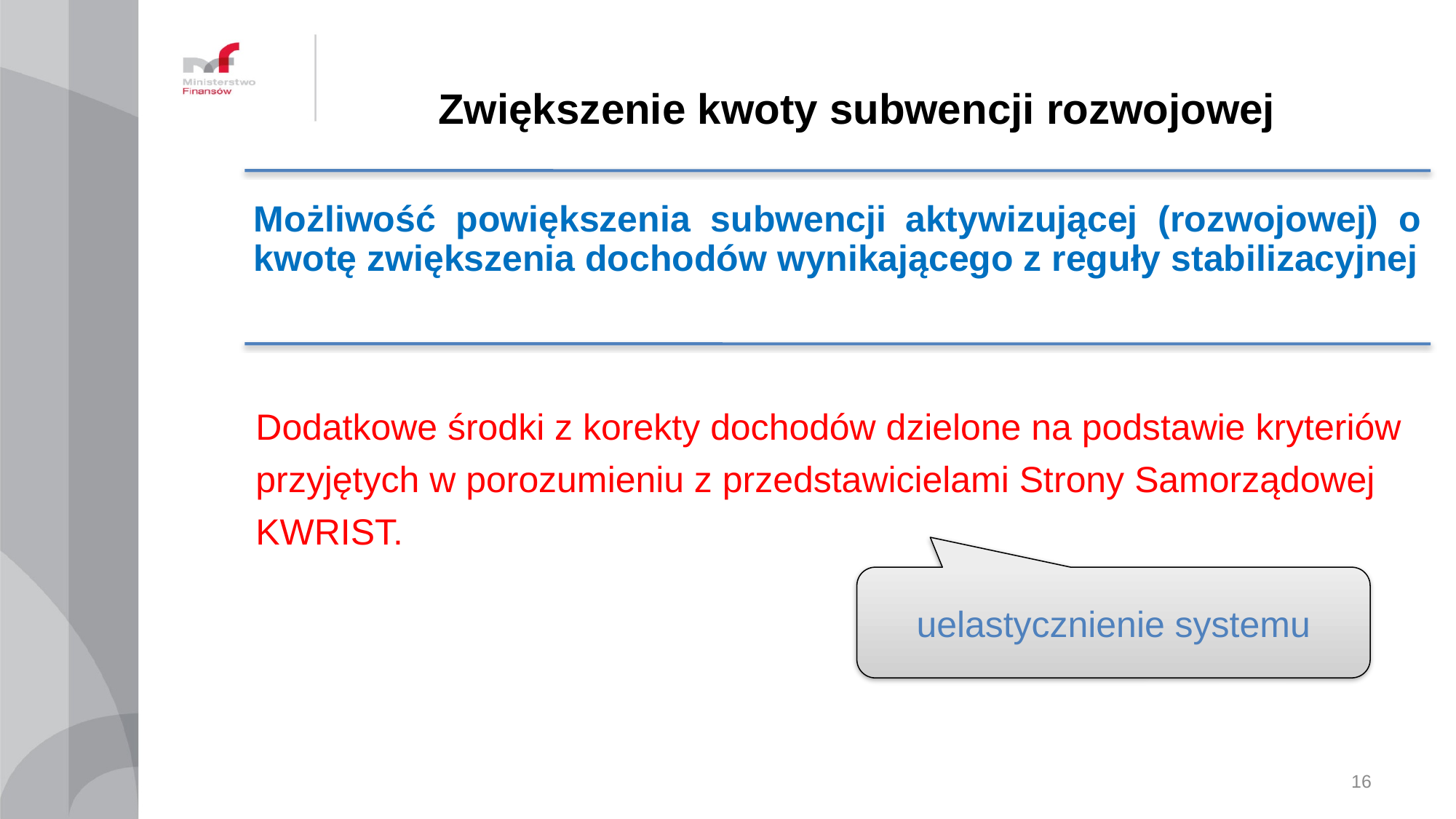

# Zwiększenie kwoty subwencji rozwojowej

Możliwość powiększenia subwencji aktywizującej (rozwojowej) o kwotę zwiększenia dochodów wynikającego z reguły stabilizacyjnej

Dodatkowe środki z korekty dochodów dzielone na podstawie kryteriów przyjętych w porozumieniu z przedstawicielami Strony Samorządowej KWRIST.
uelastycznienie systemu
16